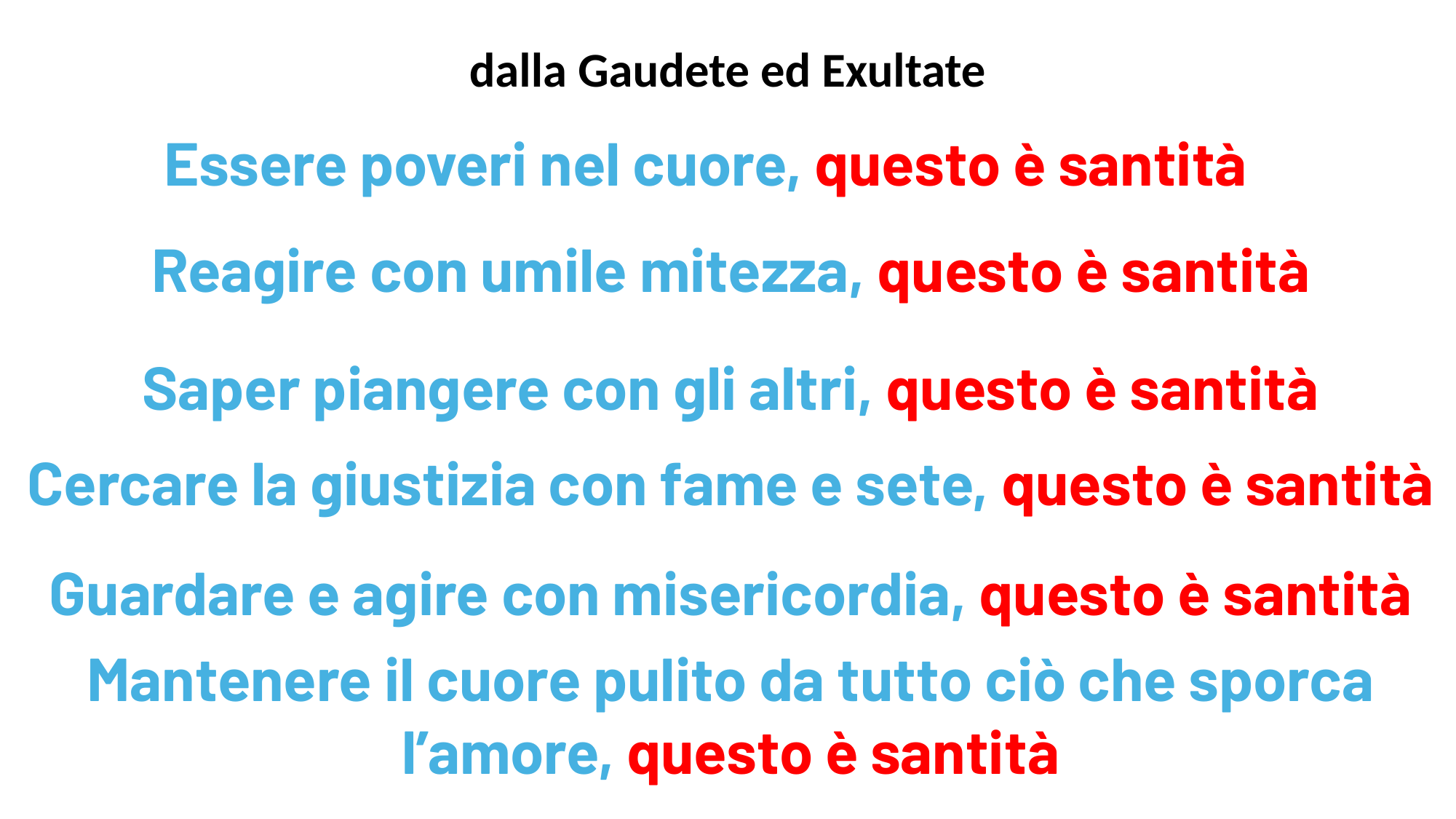

dalla Gaudete ed Exultate
Essere poveri nel cuore, questo è santità
Reagire con umile mitezza, questo è santità
Saper piangere con gli altri, questo è santità
Cercare la giustizia con fame e sete, questo è santità
Guardare e agire con misericordia, questo è santità
Mantenere il cuore pulito da tutto ciò che sporca l’amore, questo è santità